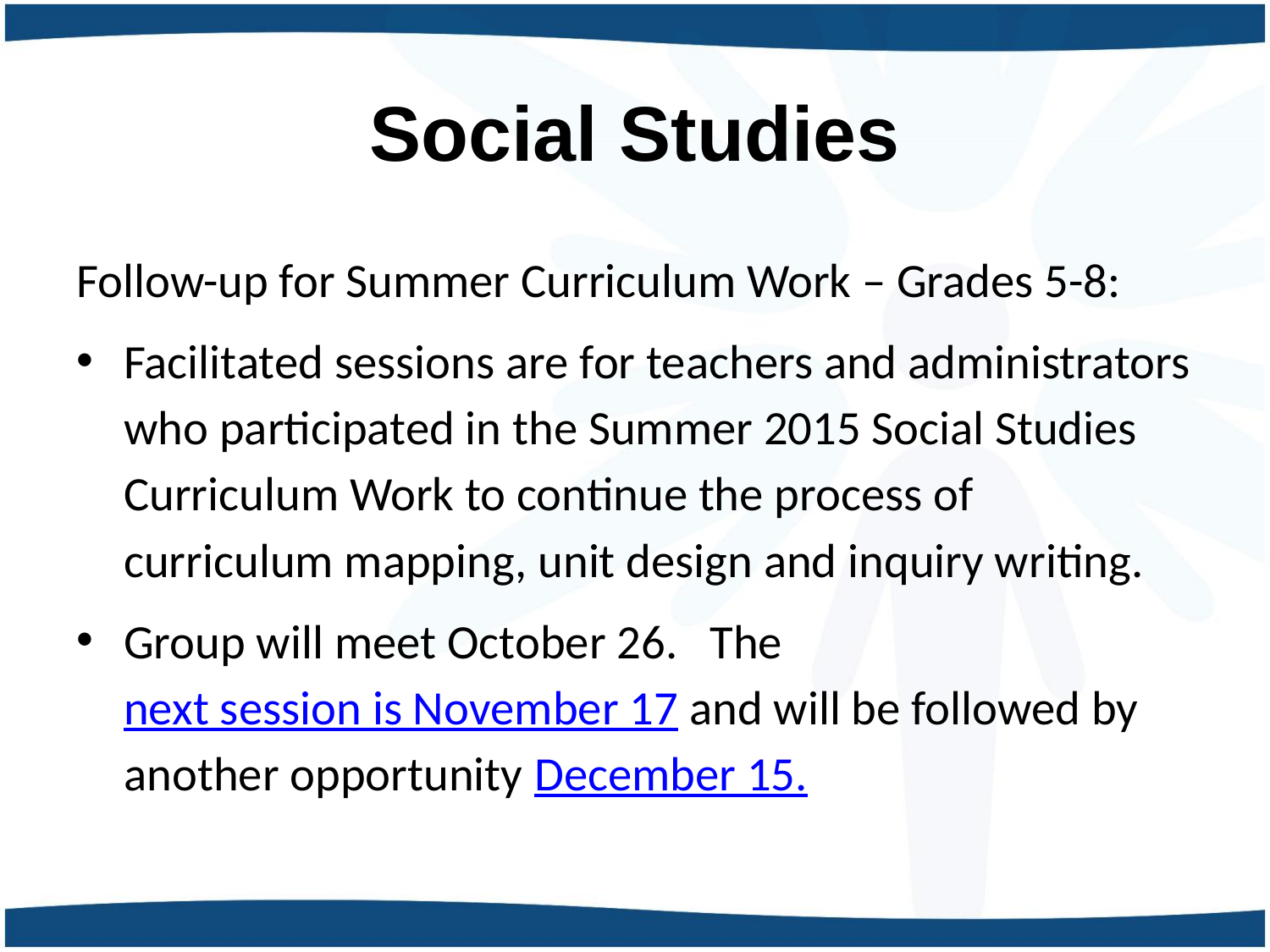

# Social Studies
Follow-up for Summer Curriculum Work – Grades 5-8:
Facilitated sessions are for teachers and administrators who participated in the Summer 2015 Social Studies Curriculum Work to continue the process of curriculum mapping, unit design and inquiry writing.
Group will meet October 26.   The next session is November 17 and will be followed by another opportunity December 15.